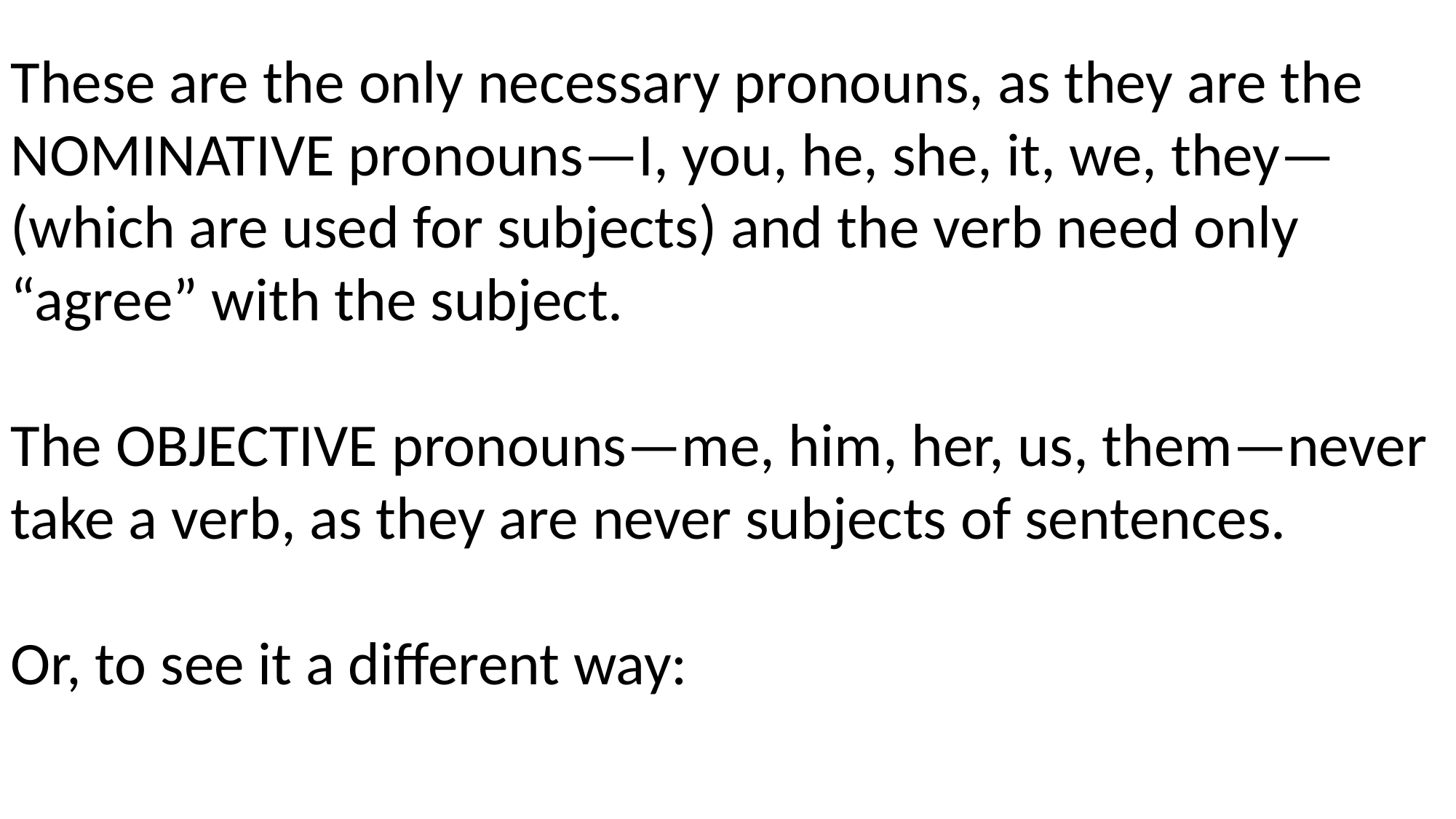

These are the only necessary pronouns, as they are the NOMINATIVE pronouns—I, you, he, she, it, we, they—(which are used for subjects) and the verb need only “agree” with the subject.

The OBJECTIVE pronouns—me, him, her, us, them—never take a verb, as they are never subjects of sentences.

Or, to see it a different way: